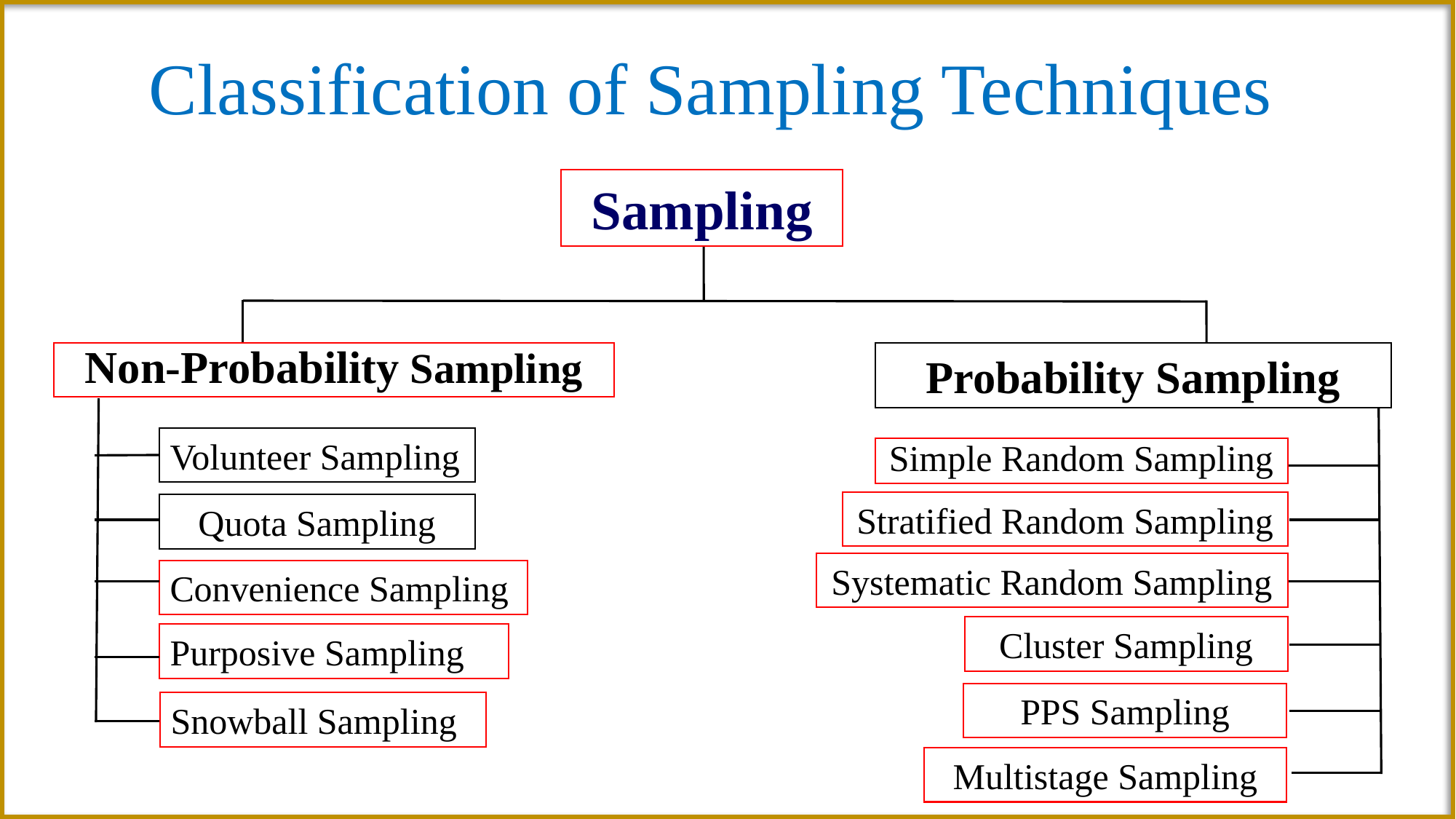

Classification of Sampling Techniques
Sampling

Non-Probability Sampling
Probability Sampling

Volunteer Sampling
Simple Random Sampling
Stratified Random Sampling
Quota Sampling
Systematic Random Sampling
Convenience Sampling
Cluster Sampling
Purposive Sampling
PPS Sampling
Snowball Sampling
Multistage Sampling